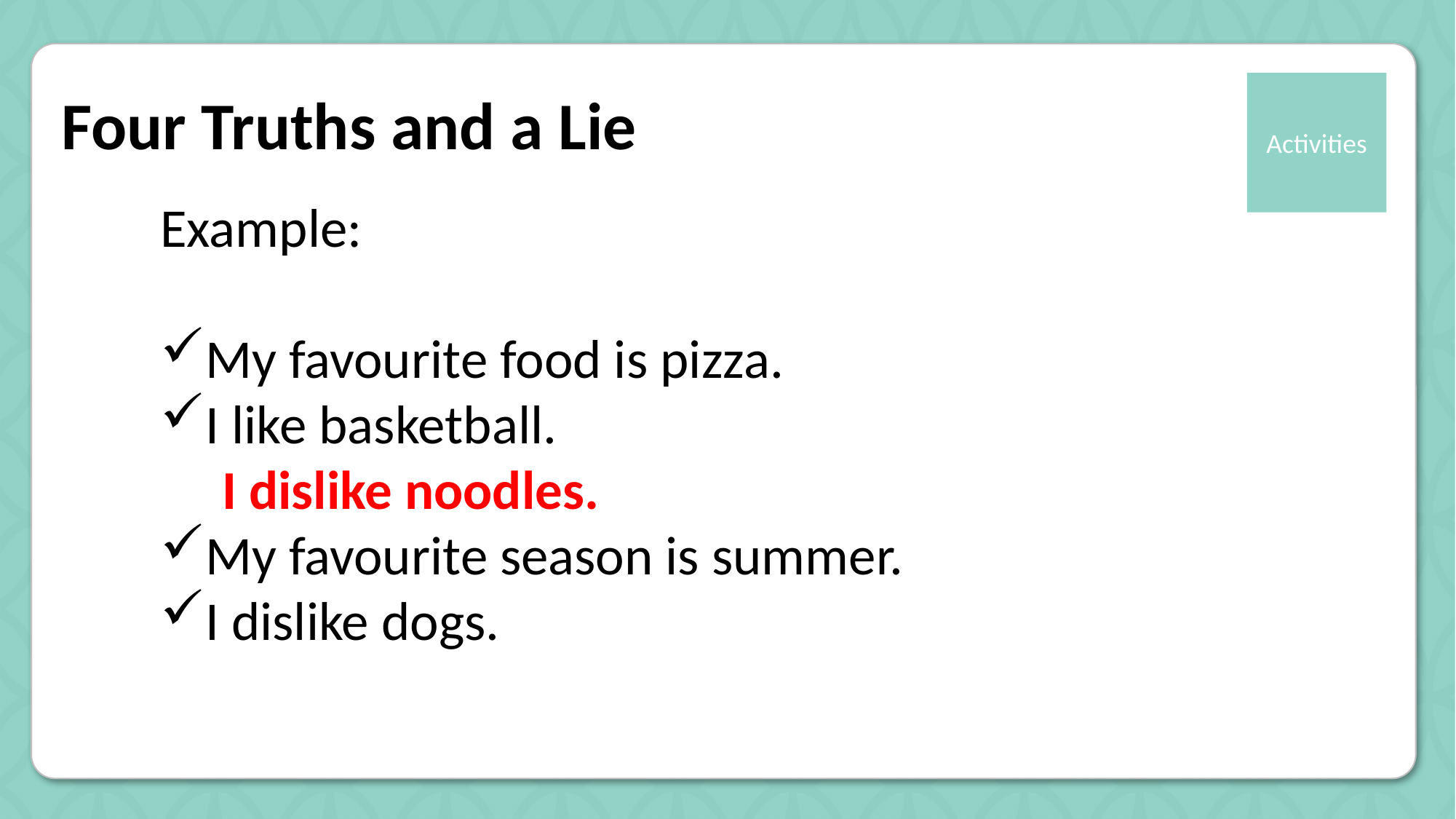

# Four Truths and a Lie
Example:

My favourite food is pizza.
I like basketball.
     I dislike noodles.
My favourite season is summer.
I dislike dogs.